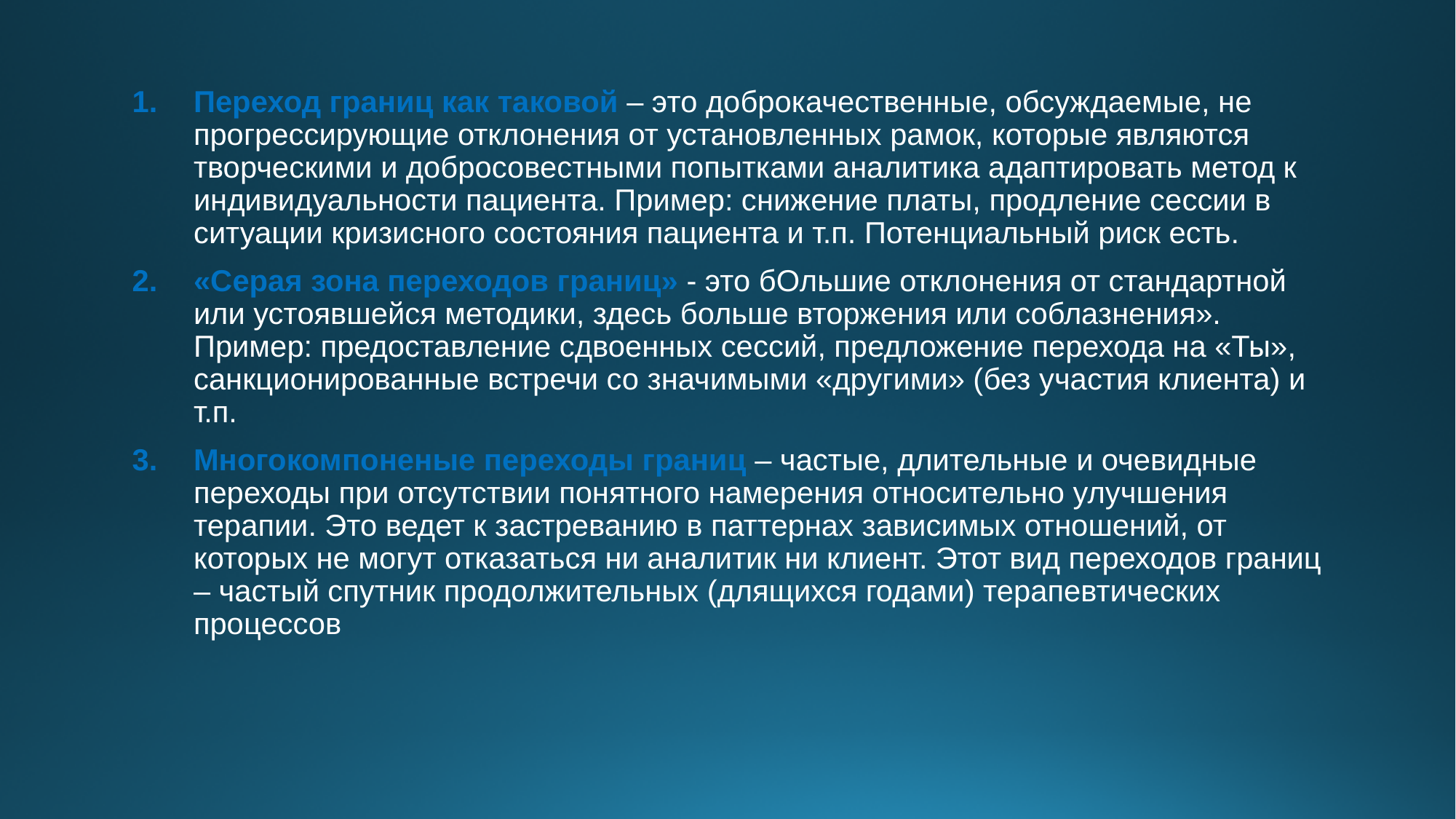

Переход границ как таковой – это доброкачественные, обсуждаемые, не прогрессирующие отклонения от установленных рамок, которые являются творческими и добросовестными попытками аналитика адаптировать метод к индивидуальности пациента. Пример: снижение платы, продление сессии в ситуации кризисного состояния пациента и т.п. Потенциальный риск есть.
«Серая зона переходов границ» - это бОльшие отклонения от стандартной или устоявшейся методики, здесь больше вторжения или соблазнения». Пример: предоставление сдвоенных сессий, предложение перехода на «Ты», санкционированные встречи со значимыми «другими» (без участия клиента) и т.п.
Многокомпоненые переходы границ – частые, длительные и очевидные переходы при отсутствии понятного намерения относительно улучшения терапии. Это ведет к застреванию в паттернах зависимых отношений, от которых не могут отказаться ни аналитик ни клиент. Этот вид переходов границ – частый спутник продолжительных (длящихся годами) терапевтических процессов